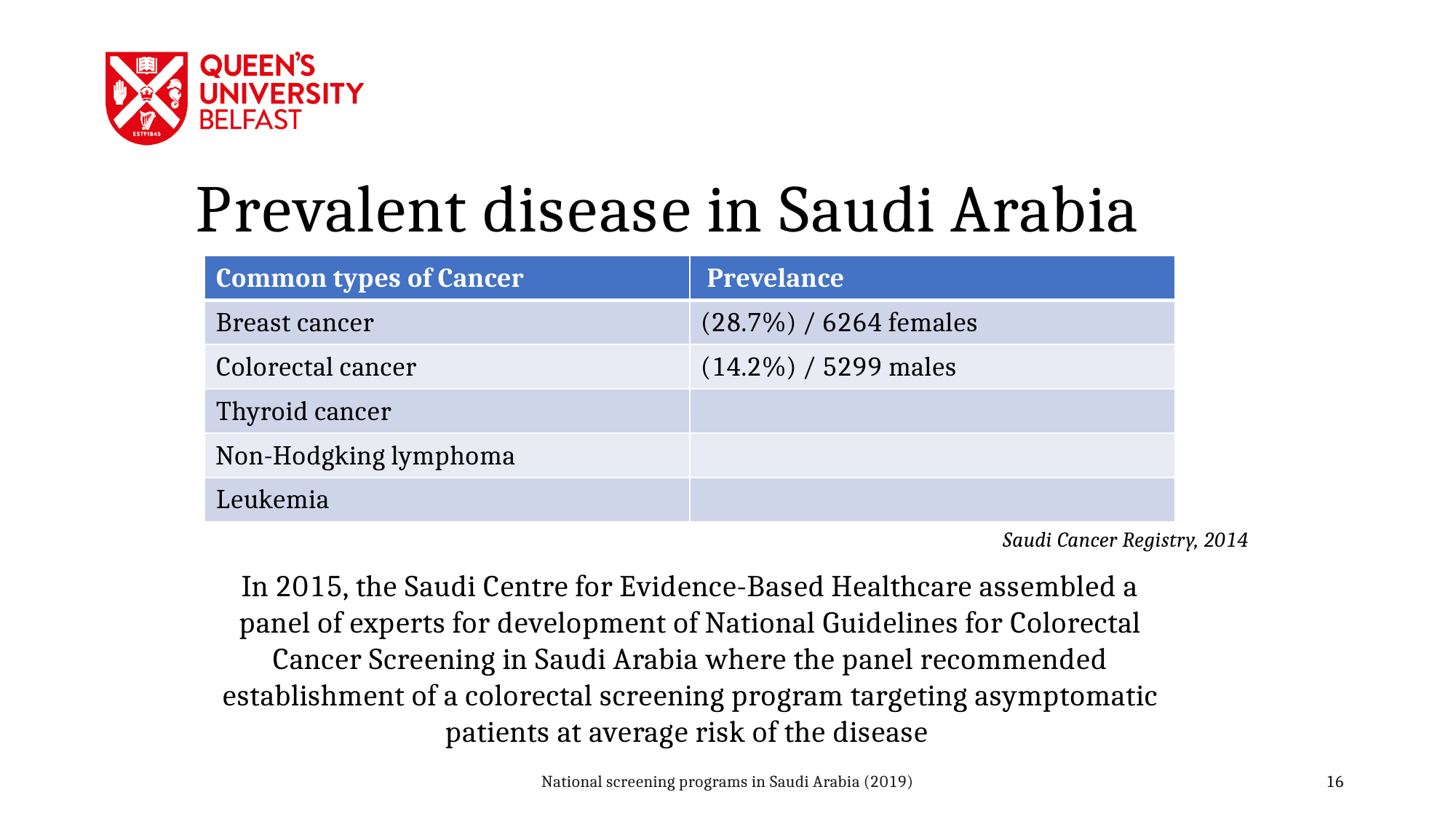

# Prevalent disease in Saudi Arabia
| Common types of Cancer | Prevelance |
| --- | --- |
| Breast cancer | (28.7%) / 6264 females |
| Colorectal cancer | (14.2%) / 5299 males |
| Thyroid cancer |  |
| Non-Hodgking lymphoma |  |
| Leukemia |  |
Saudi Cancer Registry, 2014
In 2015, the Saudi Centre for Evidence-Based Healthcare assembled a panel of experts for development of National Guidelines for Colorectal Cancer Screening in Saudi Arabia where the panel recommended establishment of a colorectal screening program targeting asymptomatic patients at average risk of the disease
A national campaign to raise awareness about early screening for breast cancer was initiated by the Saudi MOH in 2015 as a promotion for the National Program for Early detection for Breast Cancer
National screening programs in Saudi Arabia (2019)
16